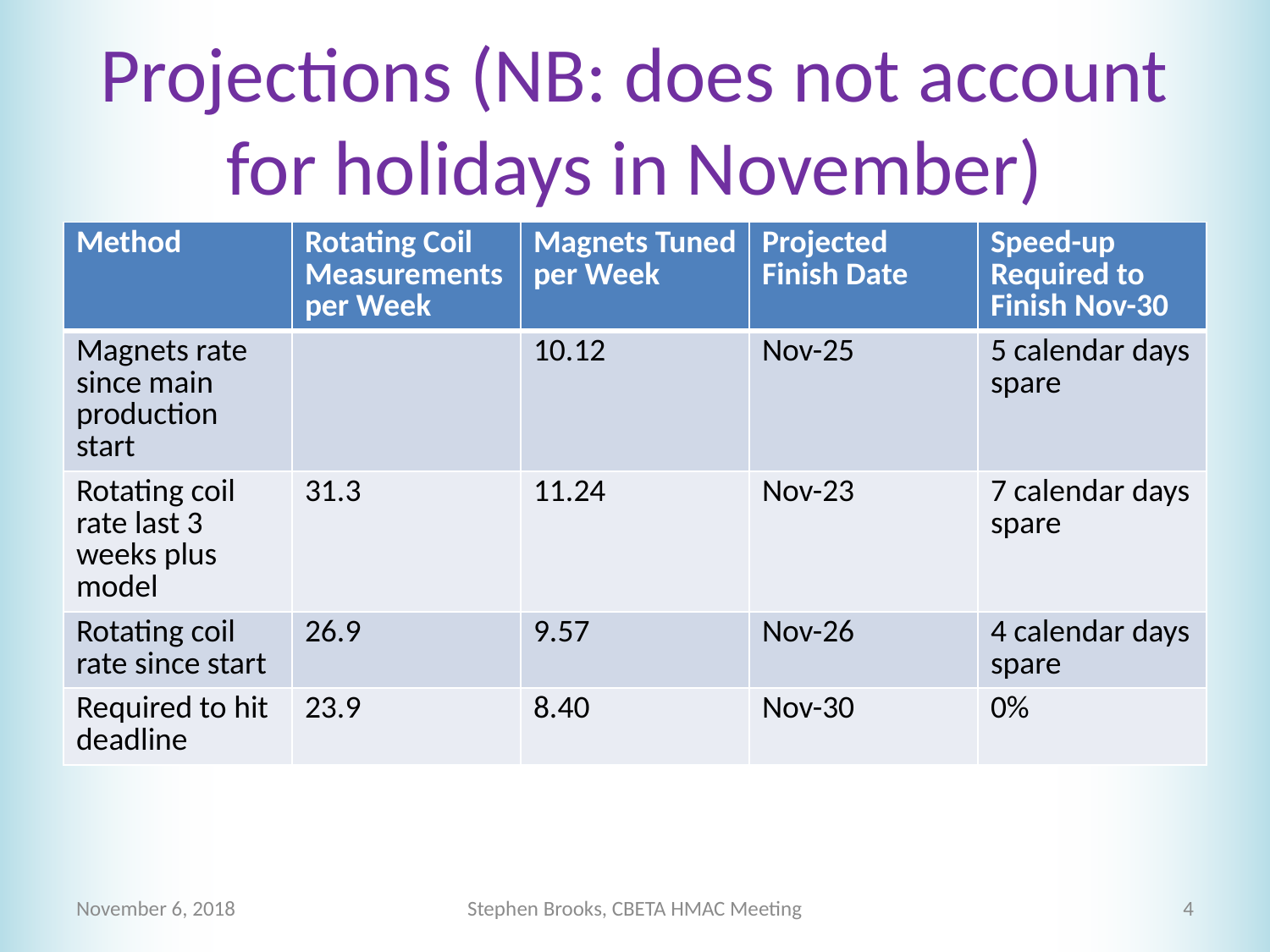

# Projections (NB: does not account for holidays in November)
| Method | Rotating Coil Measurements per Week | Magnets Tuned per Week | Projected Finish Date | Speed-up Required to Finish Nov-30 |
| --- | --- | --- | --- | --- |
| Magnets rate since main production start |  | 10.12 | Nov-25 | 5 calendar days spare |
| Rotating coil rate last 3 weeks plus model | 31.3 | 11.24 | Nov-23 | 7 calendar days spare |
| Rotating coil rate since start | 26.9 | 9.57 | Nov-26 | 4 calendar days spare |
| Required to hit deadline | 23.9 | 8.40 | Nov-30 | 0% |
November 6, 2018
Stephen Brooks, CBETA HMAC Meeting
4